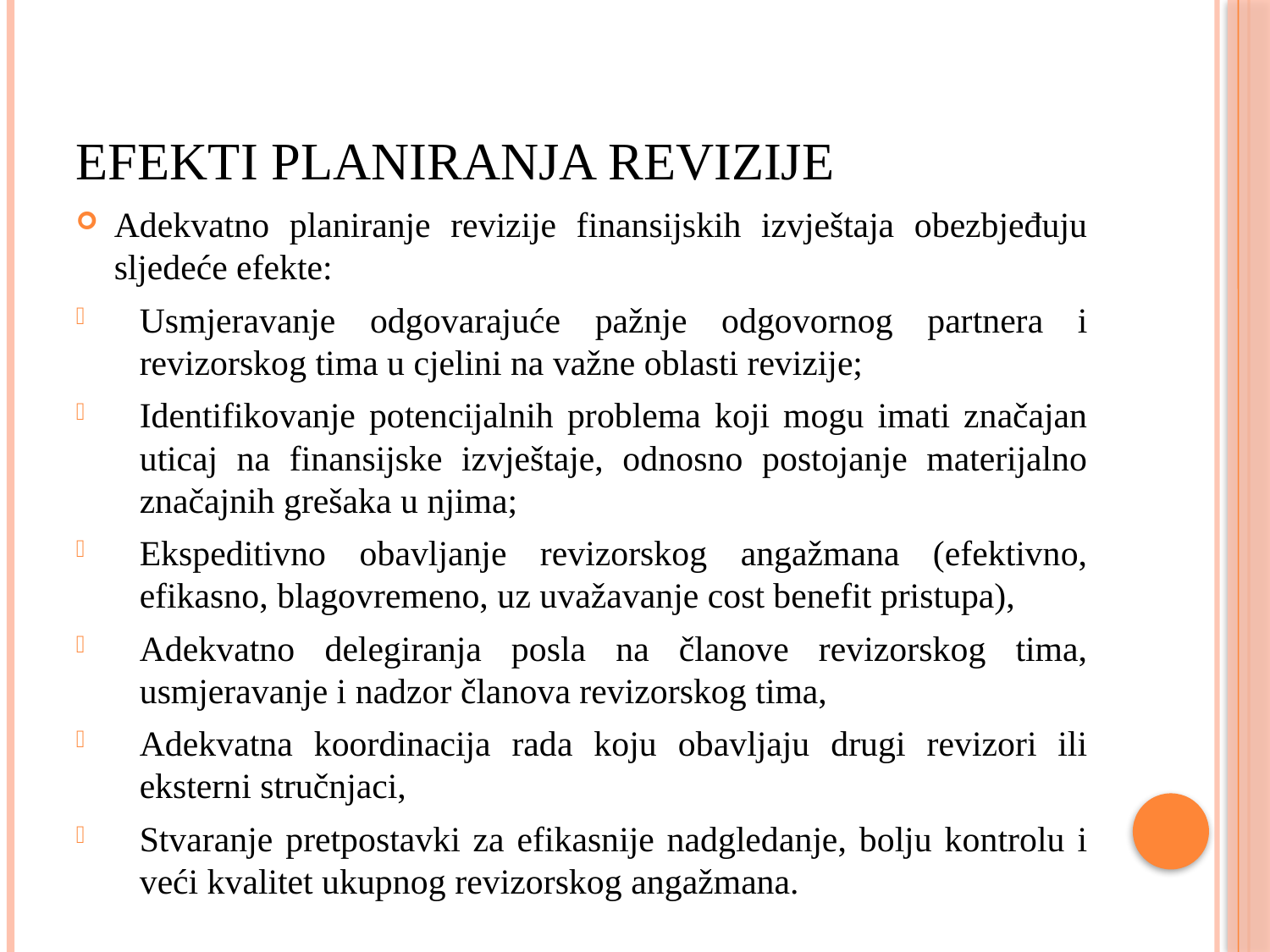

# Efekti planiranja revizije
Adekvatno planiranje revizije finansijskih izvještaja obezbjeđuju sljedeće efekte:
Usmjeravanje odgovarajuće pažnje odgovornog partnera i revizorskog tima u cjelini na važne oblasti revizije;
Identifikovanje potencijalnih problema koji mogu imati značajan uticaj na finansijske izvještaje, odnosno postojanje materijalno značajnih grešaka u njima;
Ekspeditivno obavljanje revizorskog angažmana (efektivno, efikasno, blagovremeno, uz uvažavanje cost benefit pristupa),
Adekvatno delegiranja posla na članove revizorskog tima, usmjeravanje i nadzor članova revizorskog tima,
Adekvatna koordinacija rada koju obavljaju drugi revizori ili eksterni stručnjaci,
Stvaranje pretpostavki za efikasnije nadgledanje, bolju kontrolu i veći kvalitet ukupnog revizorskog angažmana.